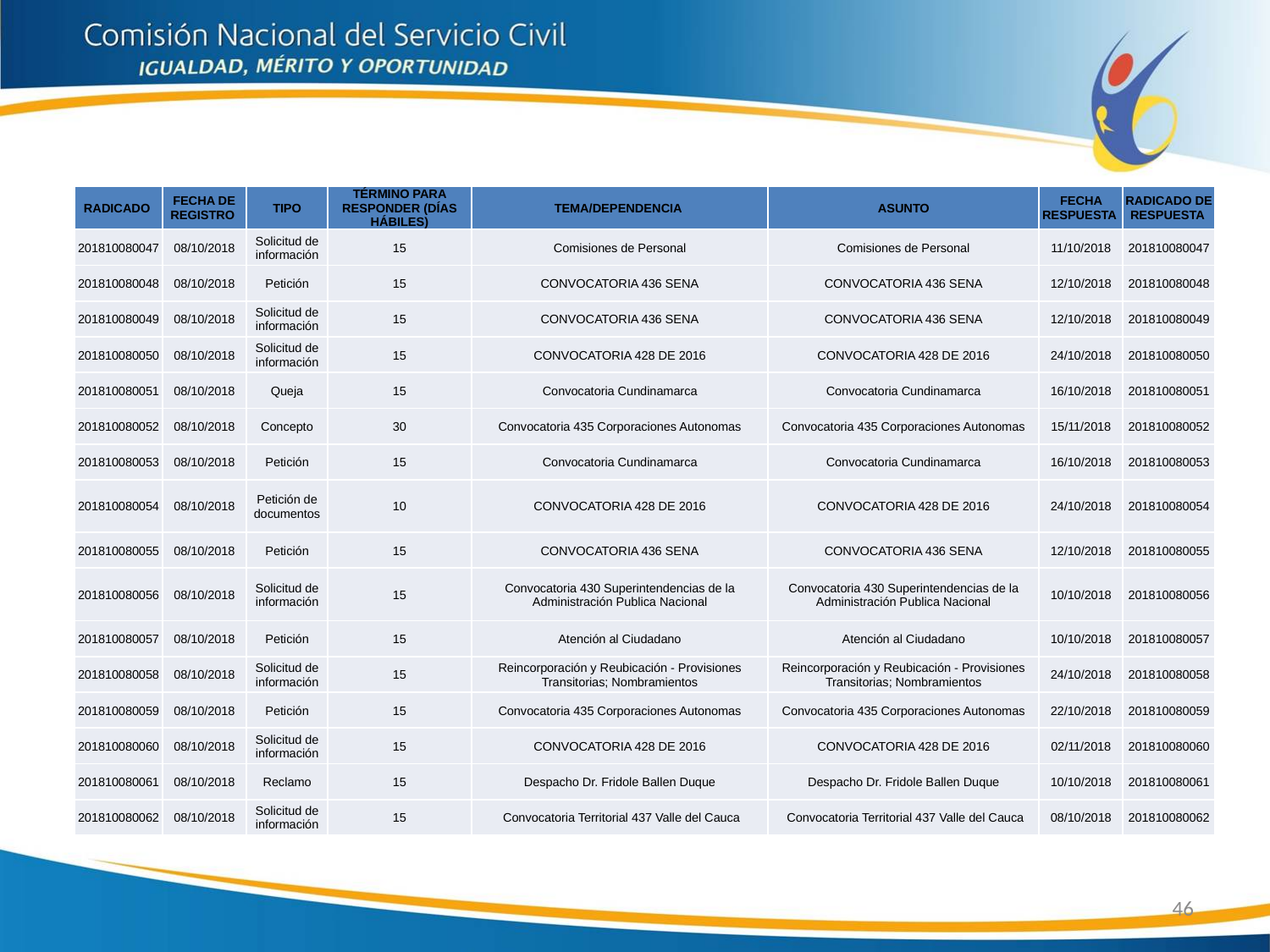

| RADICADO | FECHA DE REGISTRO | TIPO | TÉRMINO PARA RESPONDER (DÍAS HÁBILES) | TEMA/DEPENDENCIA | ASUNTO | FECHA RESPUESTA | RADICADO DE RESPUESTA |
| --- | --- | --- | --- | --- | --- | --- | --- |
| 201810080047 | 08/10/2018 | Solicitud de información | 15 | Comisiones de Personal | Comisiones de Personal | 11/10/2018 | 201810080047 |
| 201810080048 | 08/10/2018 | Petición | 15 | CONVOCATORIA 436 SENA | CONVOCATORIA 436 SENA | 12/10/2018 | 201810080048 |
| 201810080049 | 08/10/2018 | Solicitud de información | 15 | CONVOCATORIA 436 SENA | CONVOCATORIA 436 SENA | 12/10/2018 | 201810080049 |
| 201810080050 | 08/10/2018 | Solicitud de información | 15 | CONVOCATORIA 428 DE 2016 | CONVOCATORIA 428 DE 2016 | 24/10/2018 | 201810080050 |
| 201810080051 | 08/10/2018 | Queja | 15 | Convocatoria Cundinamarca | Convocatoria Cundinamarca | 16/10/2018 | 201810080051 |
| 201810080052 | 08/10/2018 | Concepto | 30 | Convocatoria 435 Corporaciones Autonomas | Convocatoria 435 Corporaciones Autonomas | 15/11/2018 | 201810080052 |
| 201810080053 | 08/10/2018 | Petición | 15 | Convocatoria Cundinamarca | Convocatoria Cundinamarca | 16/10/2018 | 201810080053 |
| 201810080054 | 08/10/2018 | Petición de documentos | 10 | CONVOCATORIA 428 DE 2016 | CONVOCATORIA 428 DE 2016 | 24/10/2018 | 201810080054 |
| 201810080055 | 08/10/2018 | Petición | 15 | CONVOCATORIA 436 SENA | CONVOCATORIA 436 SENA | 12/10/2018 | 201810080055 |
| 201810080056 | 08/10/2018 | Solicitud de información | 15 | Convocatoria 430 Superintendencias de la Administración Publica Nacional | Convocatoria 430 Superintendencias de la Administración Publica Nacional | 10/10/2018 | 201810080056 |
| 201810080057 | 08/10/2018 | Petición | 15 | Atención al Ciudadano | Atención al Ciudadano | 10/10/2018 | 201810080057 |
| 201810080058 | 08/10/2018 | Solicitud de información | 15 | Reincorporación y Reubicación - Provisiones Transitorias; Nombramientos | Reincorporación y Reubicación - Provisiones Transitorias; Nombramientos | 24/10/2018 | 201810080058 |
| 201810080059 | 08/10/2018 | Petición | 15 | Convocatoria 435 Corporaciones Autonomas | Convocatoria 435 Corporaciones Autonomas | 22/10/2018 | 201810080059 |
| 201810080060 | 08/10/2018 | Solicitud de información | 15 | CONVOCATORIA 428 DE 2016 | CONVOCATORIA 428 DE 2016 | 02/11/2018 | 201810080060 |
| 201810080061 | 08/10/2018 | Reclamo | 15 | Despacho Dr. Fridole Ballen Duque | Despacho Dr. Fridole Ballen Duque | 10/10/2018 | 201810080061 |
| 201810080062 | 08/10/2018 | Solicitud de información | 15 | Convocatoria Territorial 437 Valle del Cauca | Convocatoria Territorial 437 Valle del Cauca | 08/10/2018 | 201810080062 |
46